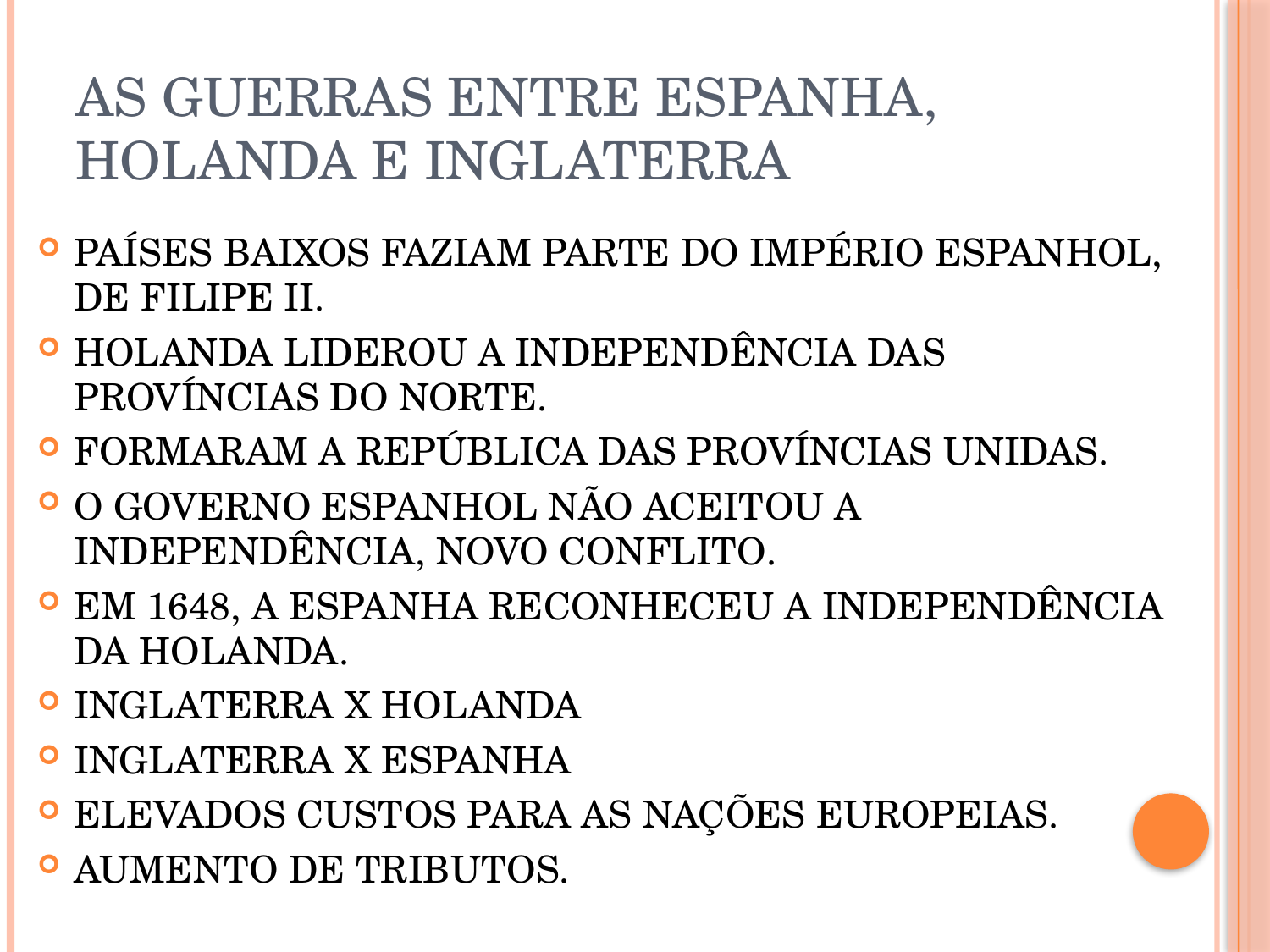

# AS GUERRAS ENTRE ESPANHA, HOLANDA E INGLATERRA
PAÍSES BAIXOS FAZIAM PARTE DO IMPÉRIO ESPANHOL, DE FILIPE II.
HOLANDA LIDEROU A INDEPENDÊNCIA DAS PROVÍNCIAS DO NORTE.
FORMARAM A REPÚBLICA DAS PROVÍNCIAS UNIDAS.
O GOVERNO ESPANHOL NÃO ACEITOU A INDEPENDÊNCIA, NOVO CONFLITO.
EM 1648, A ESPANHA RECONHECEU A INDEPENDÊNCIA DA HOLANDA.
INGLATERRA X HOLANDA
INGLATERRA X ESPANHA
ELEVADOS CUSTOS PARA AS NAÇÕES EUROPEIAS.
AUMENTO DE TRIBUTOS.